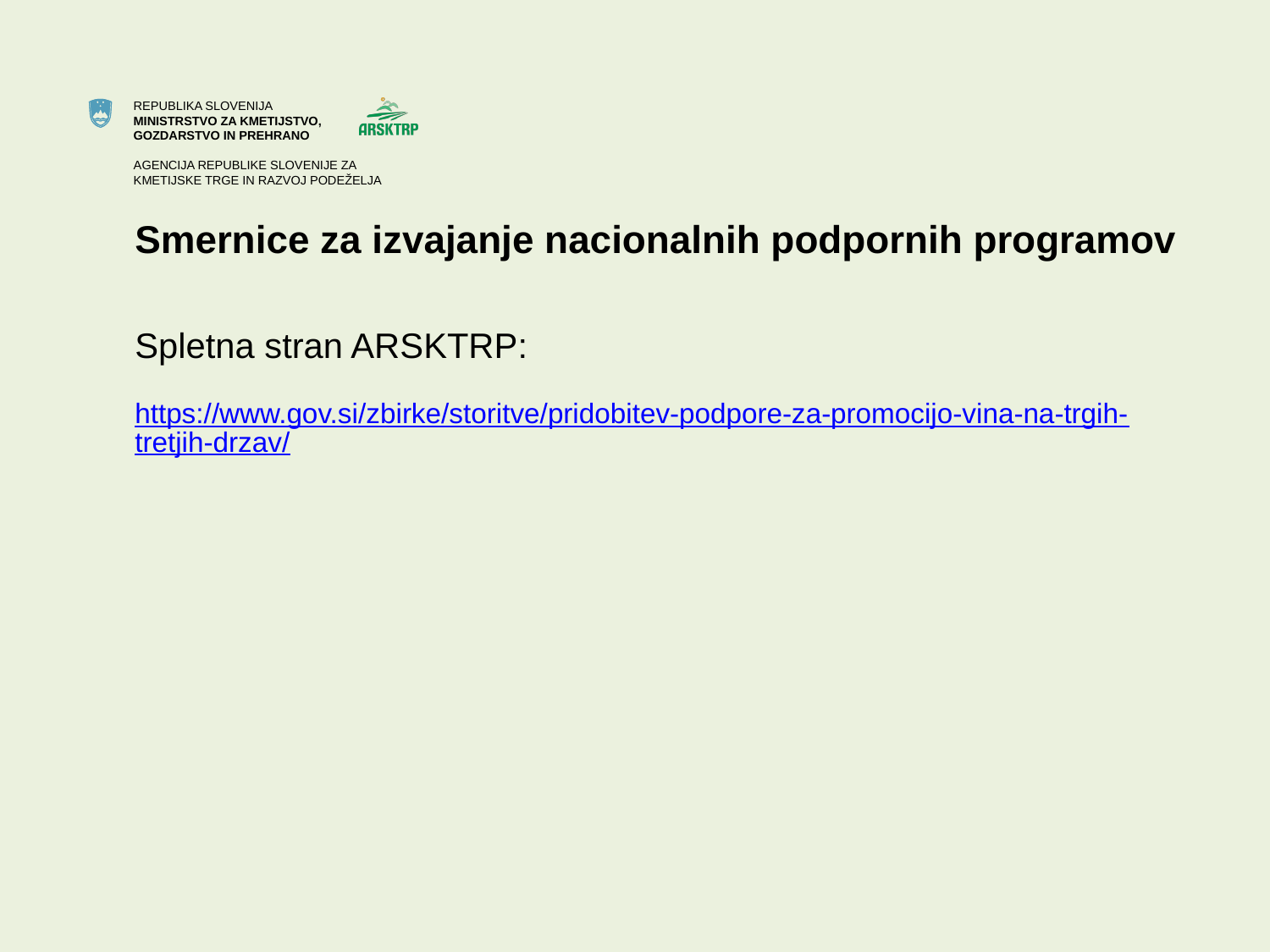

# Smernice za izvajanje nacionalnih podpornih programov
Spletna stran ARSKTRP:

https://www.gov.si/zbirke/storitve/pridobitev-podpore-za-promocijo-vina-na-trgih-tretjih-drzav/